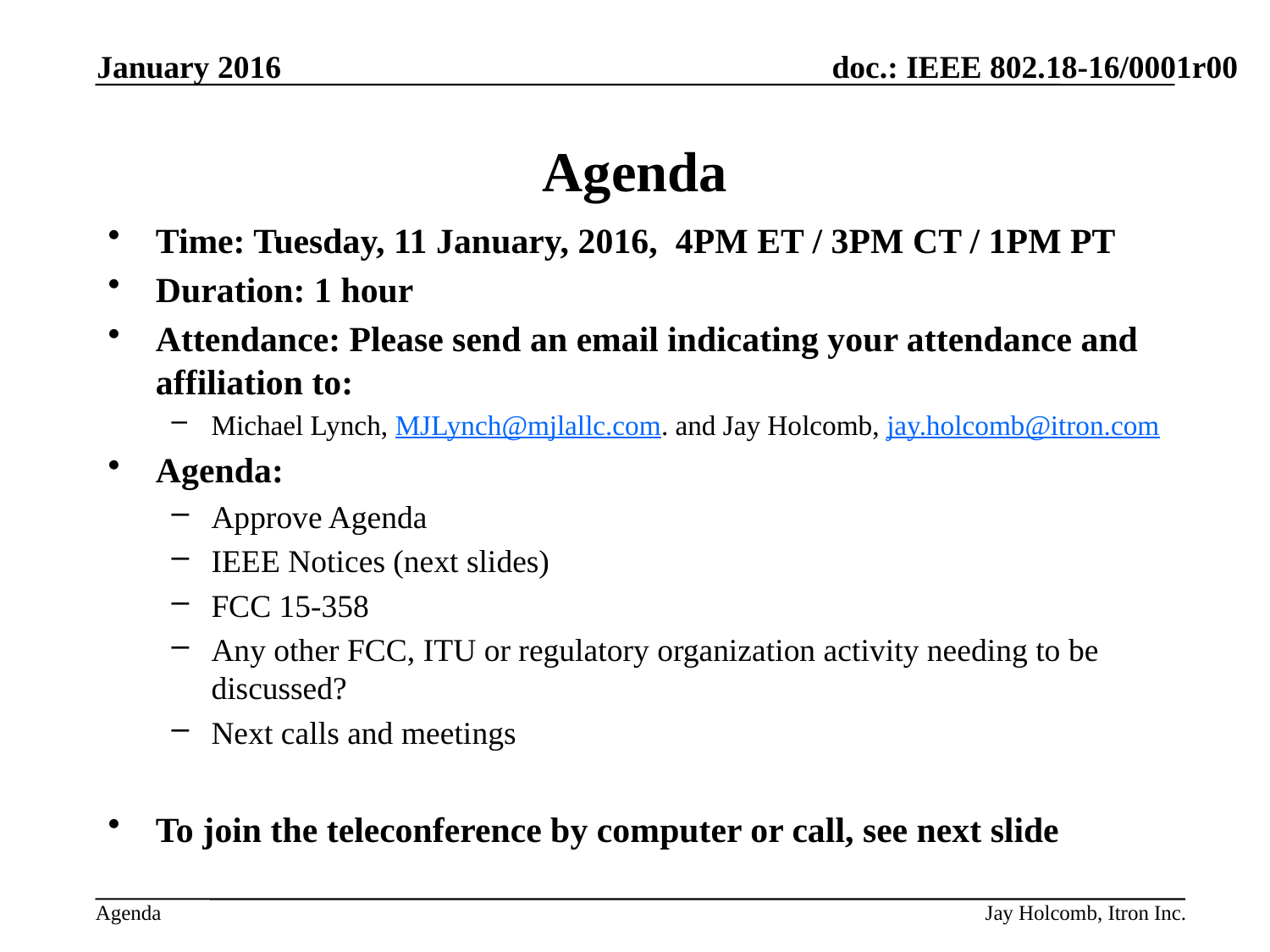

January 2016
# Agenda
Time: Tuesday, 11 January, 2016,  4PM ET / 3PM CT / 1PM PT
Duration: 1 hour
Attendance: Please send an email indicating your attendance and affiliation to:
Michael Lynch, MJLynch@mjlallc.com. and Jay Holcomb, jay.holcomb@itron.com
Agenda:
Approve Agenda
IEEE Notices (next slides)
FCC 15-358
Any other FCC, ITU or regulatory organization activity needing to be discussed?
Next calls and meetings

To join the teleconference by computer or call, see next slide
Jay Holcomb, Itron Inc.